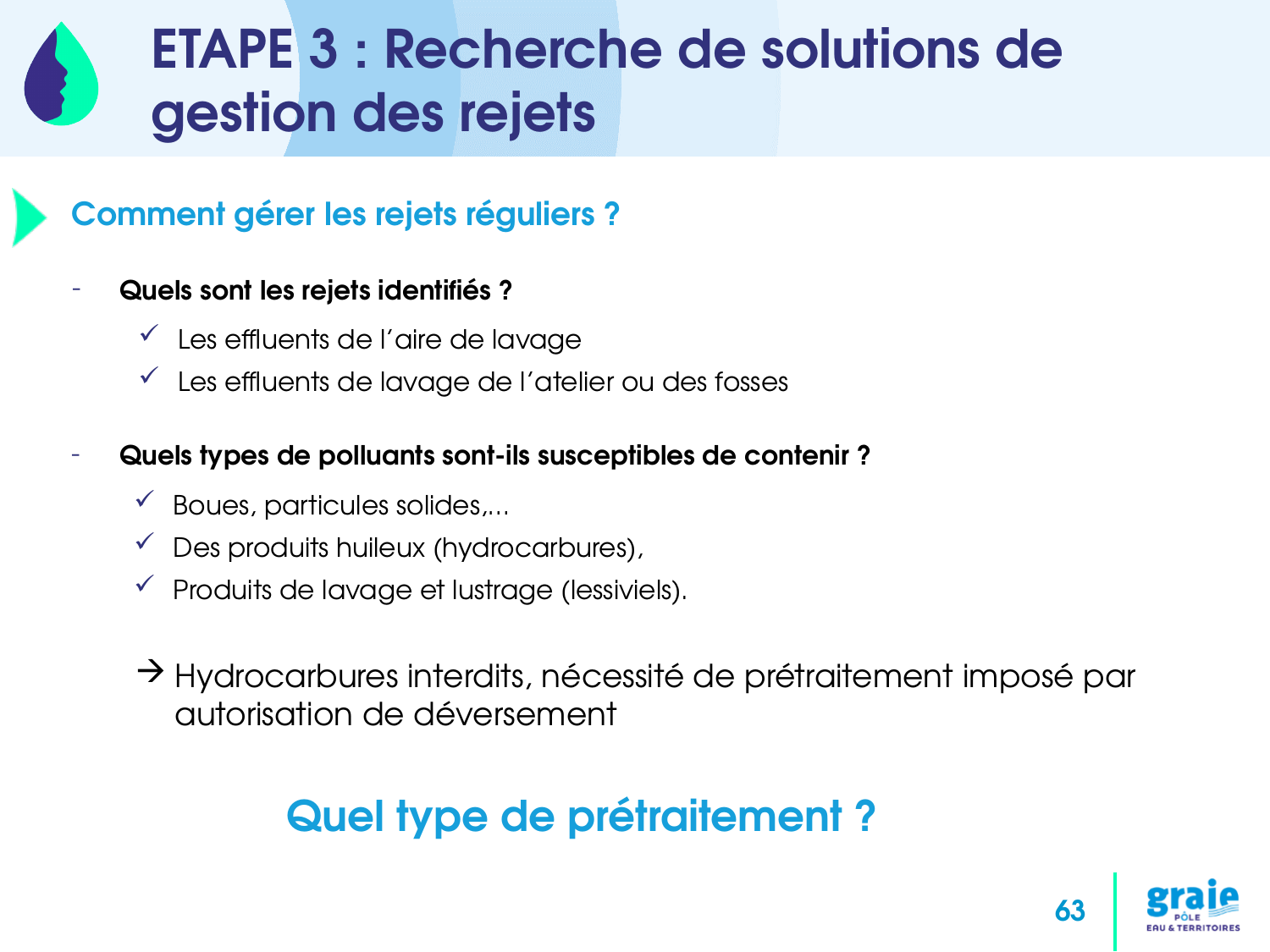

ETAPE 3 : Recherche de solutions de gestion des rejets
Comment gérer les rejets réguliers ?
Quels sont les rejets identifiés ?

Les effluents de l’aire de lavage
Les effluents de lavage de l’atelier ou des fosses
Quels types de polluants sont-ils susceptibles de contenir ?

Boues, particules solides,…
Des produits huileux (hydrocarbures),
Produits de lavage et lustrage (lessiviels).
Hydrocarbures interdits, nécessité de prétraitement imposé par autorisation de déversement
Quel type de prétraitement ?
63